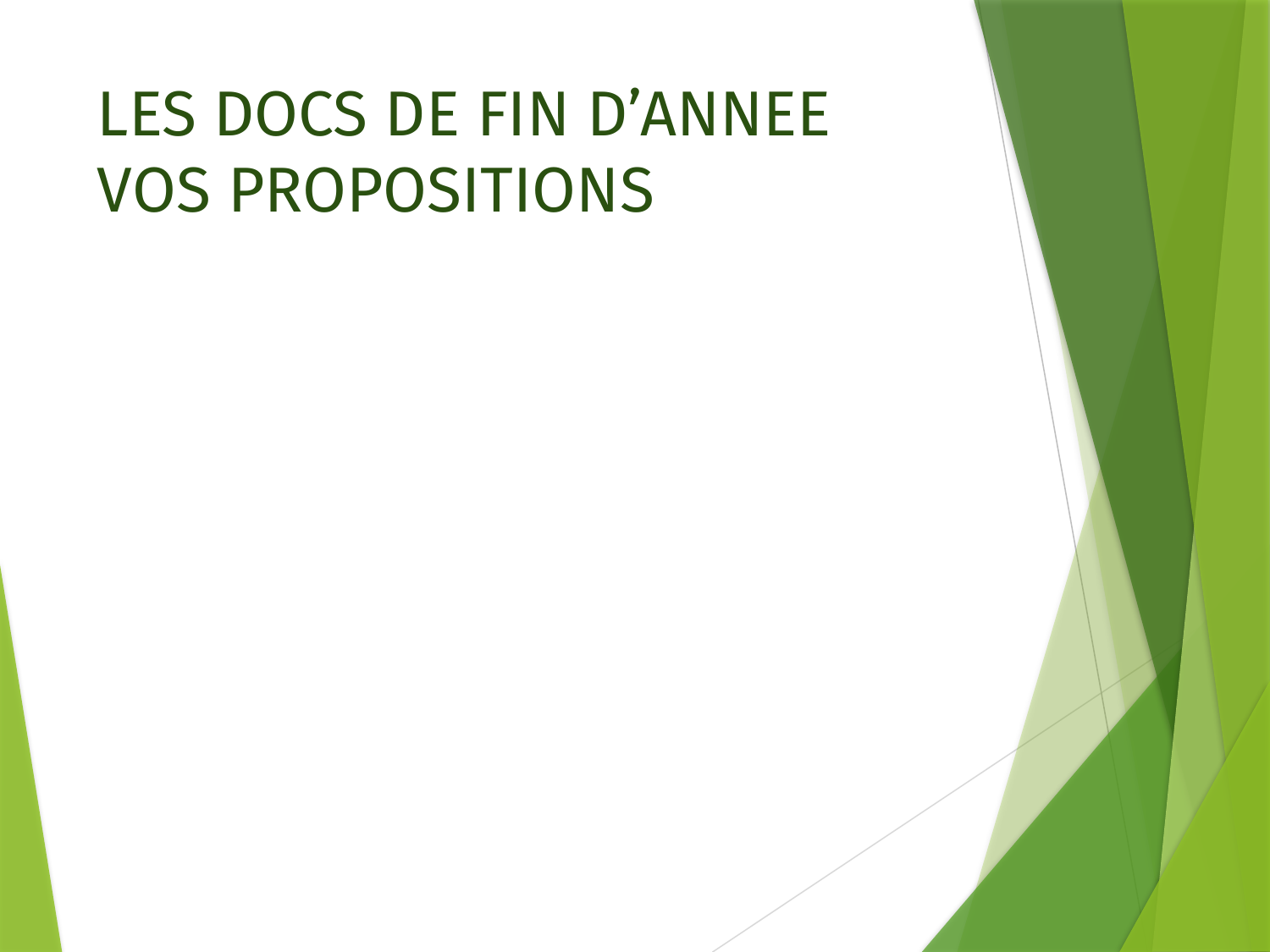

# LES DOCS DE FIN D’ANNEE VOS PROPOSITIONS